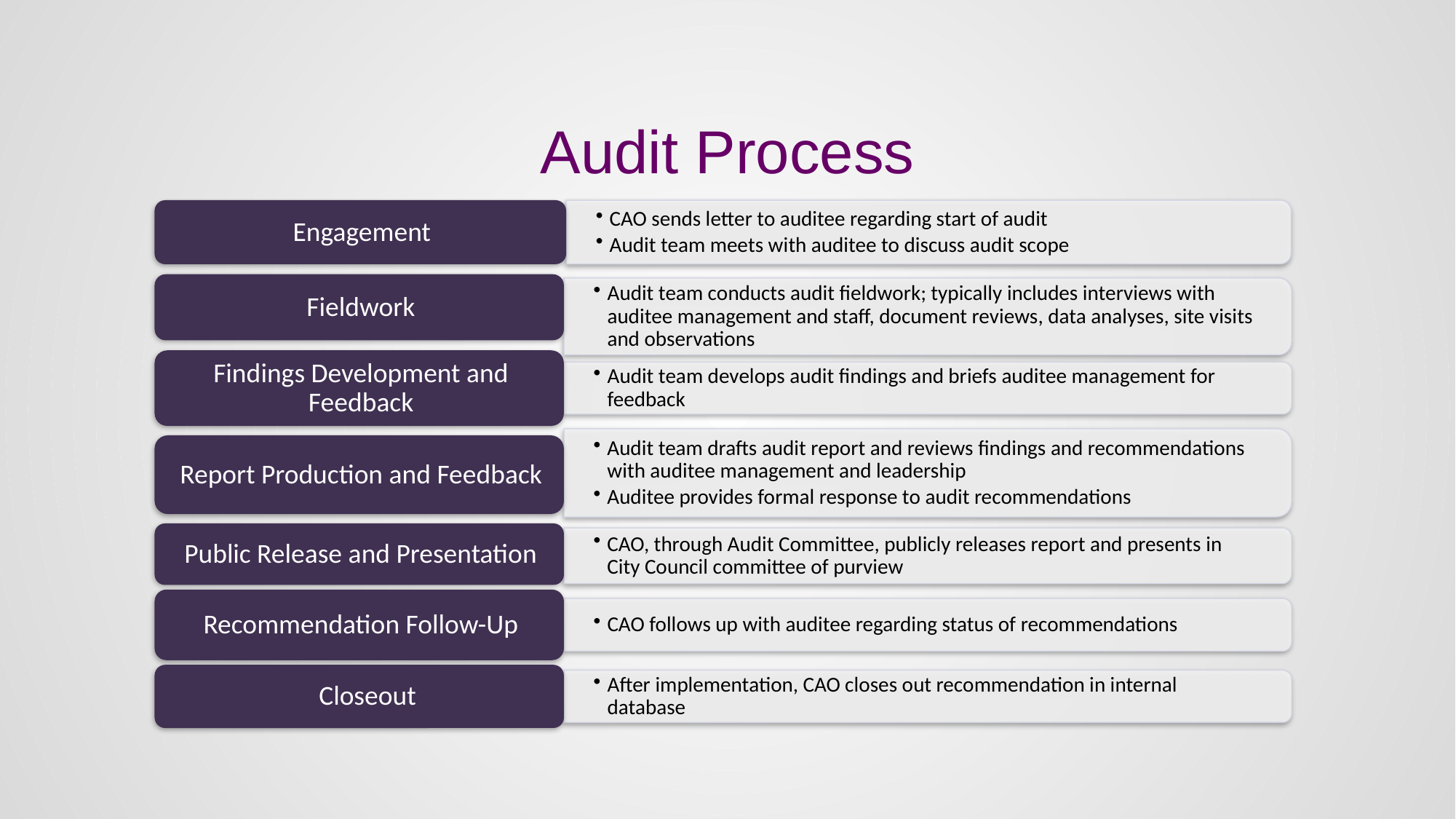

# Audit Process
CAO sends letter to auditee regarding start of audit
Audit team meets with auditee to discuss audit scope
Engagement
Audit team conducts audit fieldwork; typically includes interviews with auditee management and staff, document reviews, data analyses, site visits and observations
Fieldwork
Audit team develops audit findings and briefs auditee management for feedback
Findings Development and Feedback
Audit team drafts audit report and reviews findings and recommendations with auditee management and leadership
Auditee provides formal response to audit recommendations
Report Production and Feedback
CAO, through Audit Committee, publicly releases report and presents in City Council committee of purview
Public Release and Presentation
CAO follows up with auditee regarding status of recommendations
Recommendation Follow-Up
After implementation, CAO closes out recommendation in internal database
Closeout